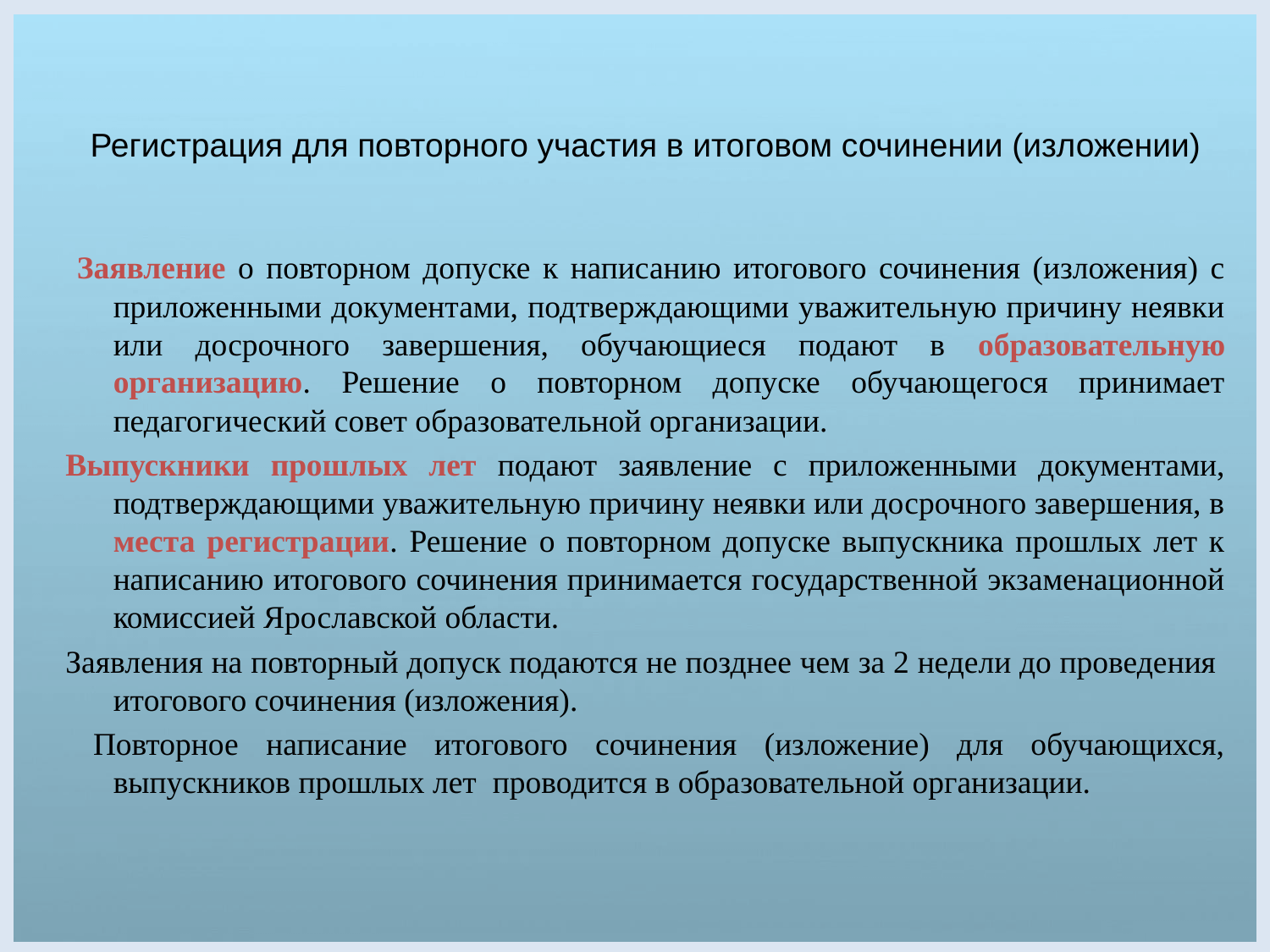

# Регистрация для повторного участия в итоговом сочинении (изложении)

 Заявление о повторном допуске к написанию итогового сочинения (изложения) с приложенными документами, подтверждающими уважительную причину неявки или досрочного завершения, обучающиеся подают в образовательную организацию. Решение о повторном допуске обучающегося принимает педагогический совет образовательной организации.
Выпускники прошлых лет подают заявление с приложенными документами, подтверждающими уважительную причину неявки или досрочного завершения, в места регистрации. Решение о повторном допуске выпускника прошлых лет к написанию итогового сочинения принимается государственной экзаменационной комиссией Ярославской области.
Заявления на повторный допуск подаются не позднее чем за 2 недели до проведения  итогового сочинения (изложения).
 Повторное написание итогового сочинения (изложение) для обучающихся, выпускников прошлых лет  проводится в образовательной организации.